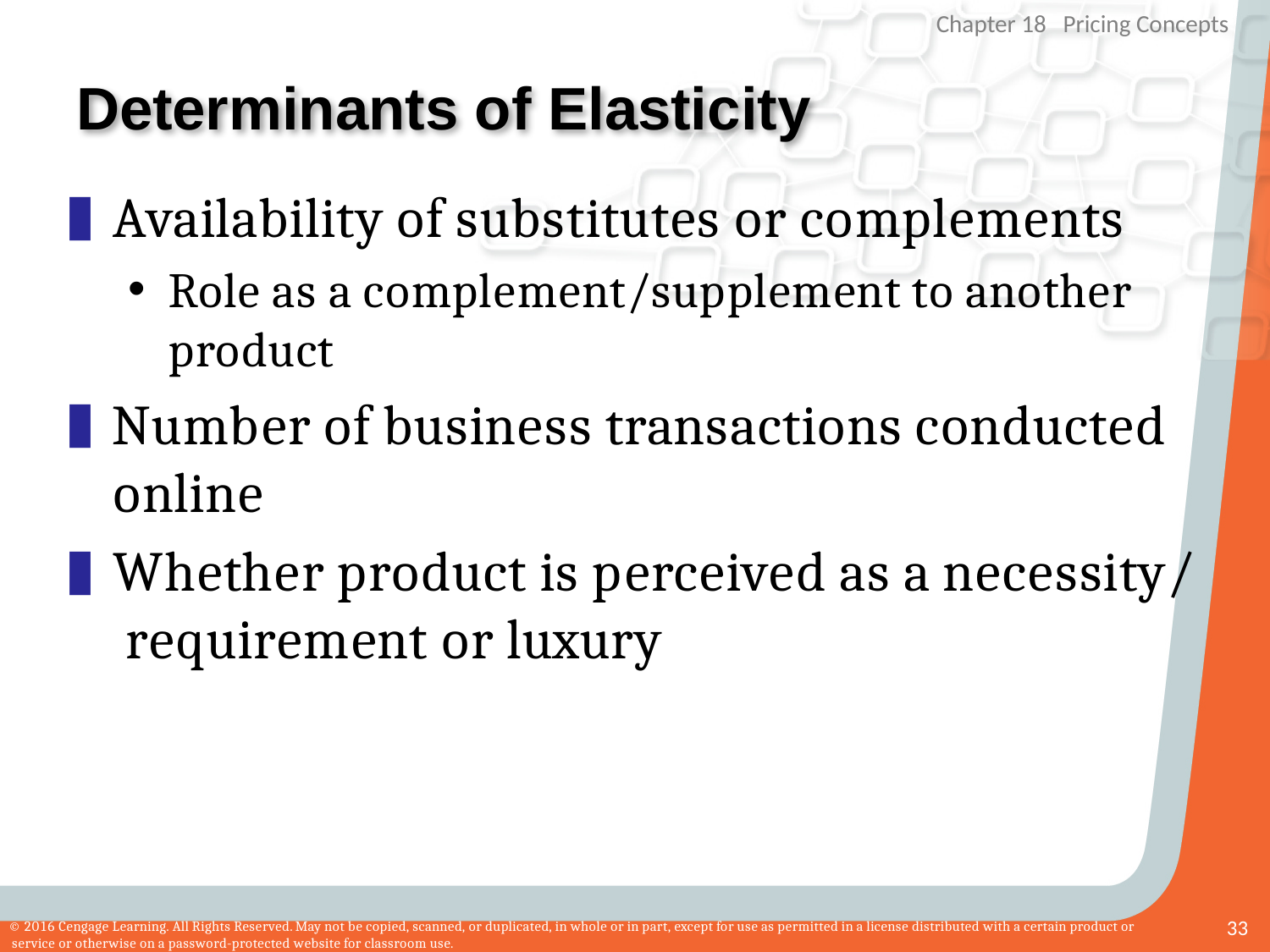

# Determinants of Elasticity
Availability of substitutes or complements
Role as a complement/supplement to another product
Number of business transactions conducted online
Whether product is perceived as a necessity/  requirement or luxury

33